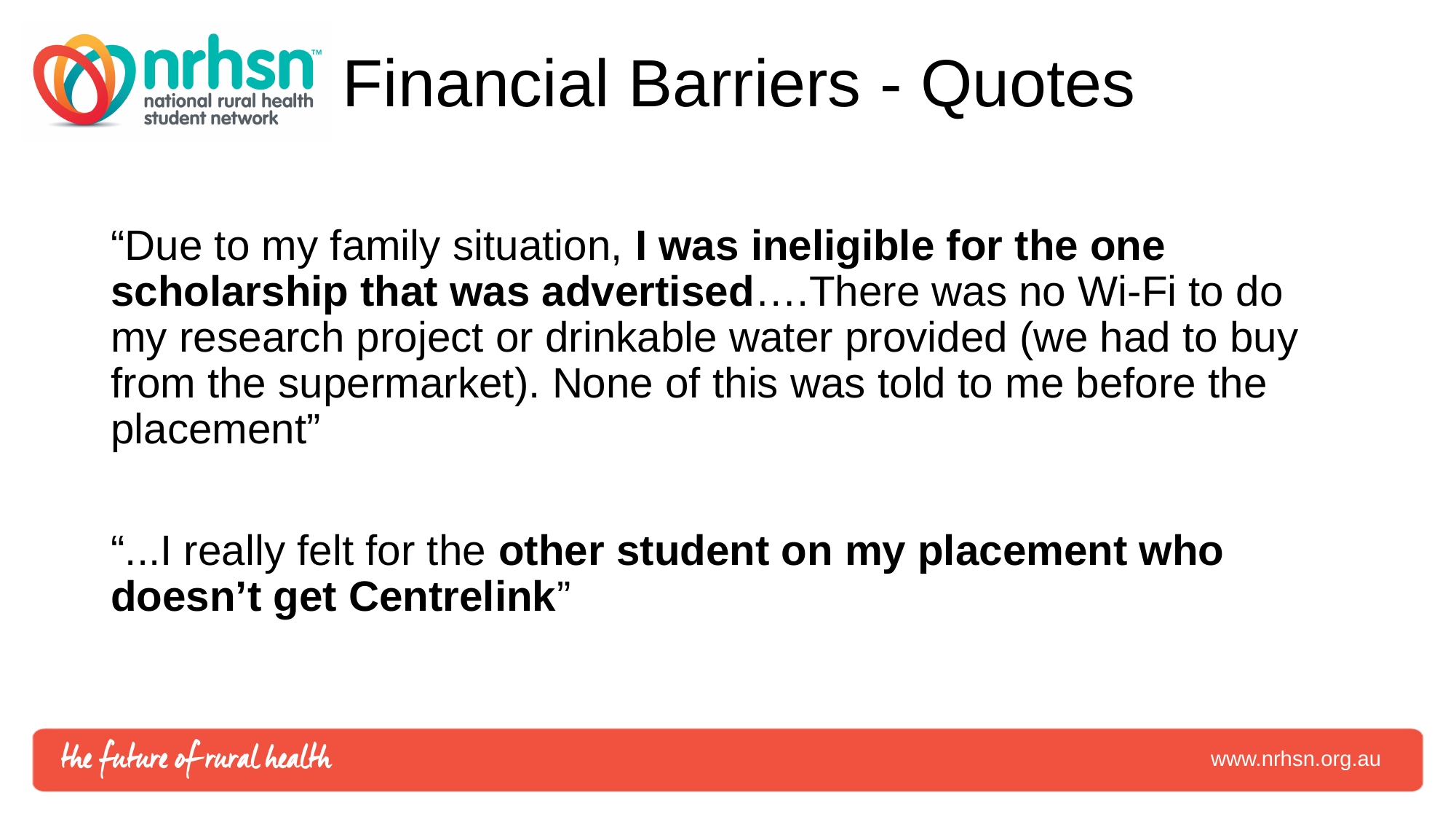

# Financial Barriers - Quotes
“Due to my family situation, I was ineligible for the one scholarship that was advertised….There was no Wi-Fi to do my research project or drinkable water provided (we had to buy from the supermarket). None of this was told to me before the placement”

“...I really felt for the other student on my placement who doesn’t get Centrelink”